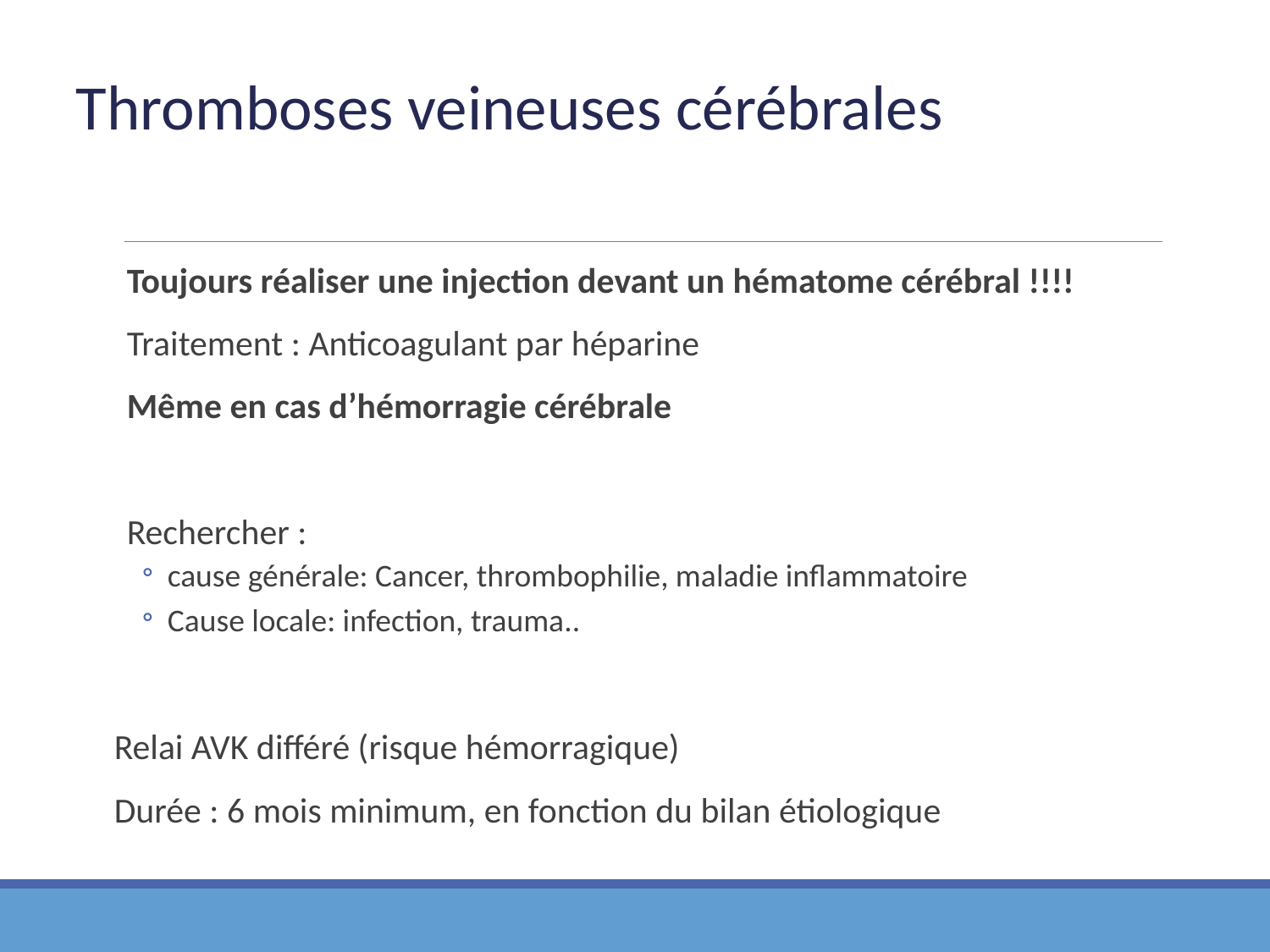

Thromboses veineuses cérébrales
Toujours réaliser une injection devant un hématome cérébral !!!!
Traitement : Anticoagulant par héparine
Même en cas d’hémorragie cérébrale

Rechercher :
cause générale: Cancer, thrombophilie, maladie inflammatoire
Cause locale: infection, trauma..

Relai AVK différé (risque hémorragique)
Durée : 6 mois minimum, en fonction du bilan étiologique